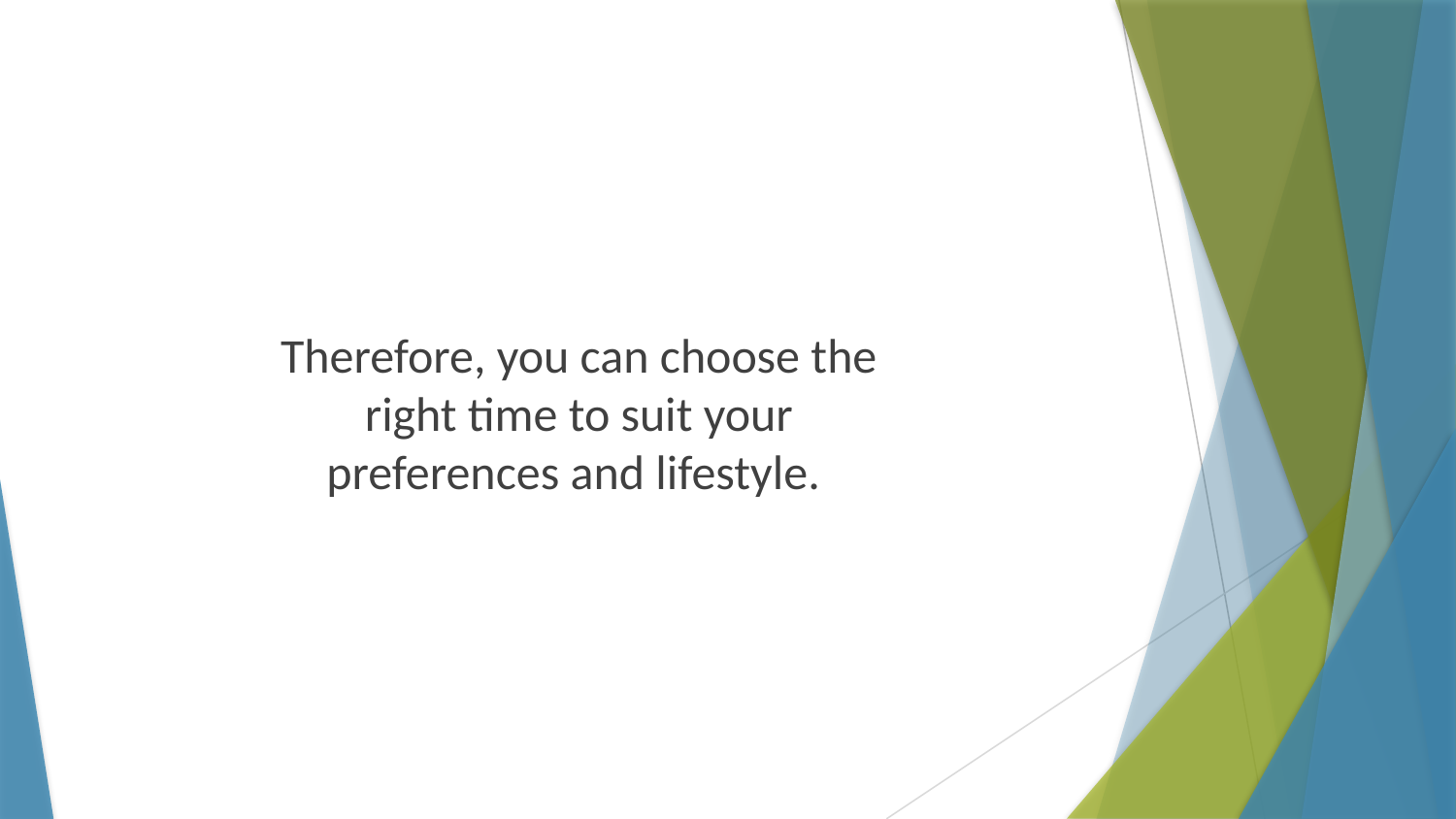

Therefore, you can choose the right time to suit your preferences and lifestyle.